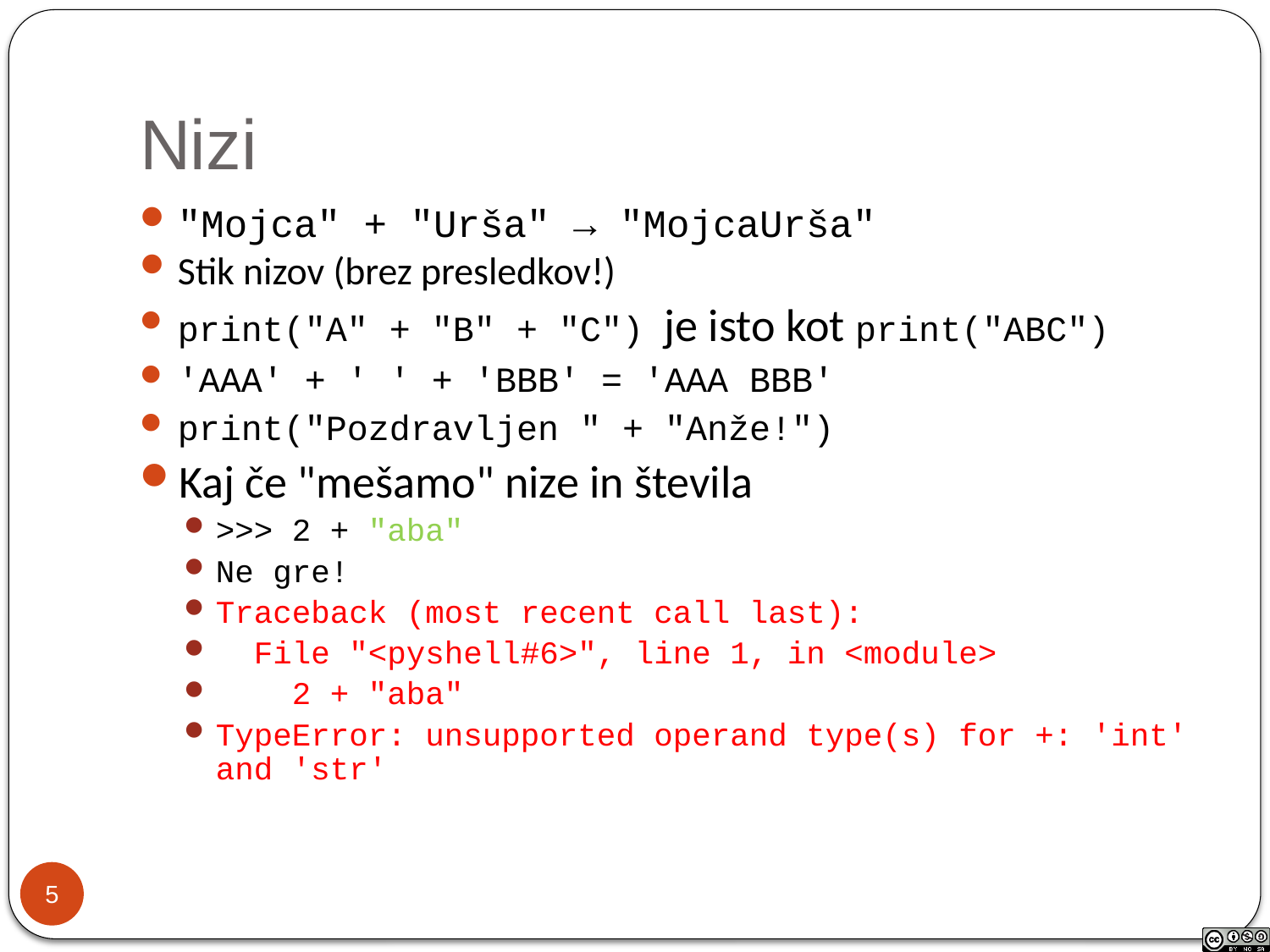

# Nizi
"Mojca" + "Urša" → "MojcaUrša"
Stik nizov (brez presledkov!)
print("A" + "B" + "C") je isto kot print("ABC")
'AAA' + ' ' + 'BBB' = 'AAA BBB'
print("Pozdravljen " + "Anže!")
Kaj če "mešamo" nize in števila
>>> 2 + "aba"
Ne gre!
Traceback (most recent call last):
  File "<pyshell#6>", line 1, in <module>
    2 + "aba"
TypeError: unsupported operand type(s) for +: 'int' and 'str'

5